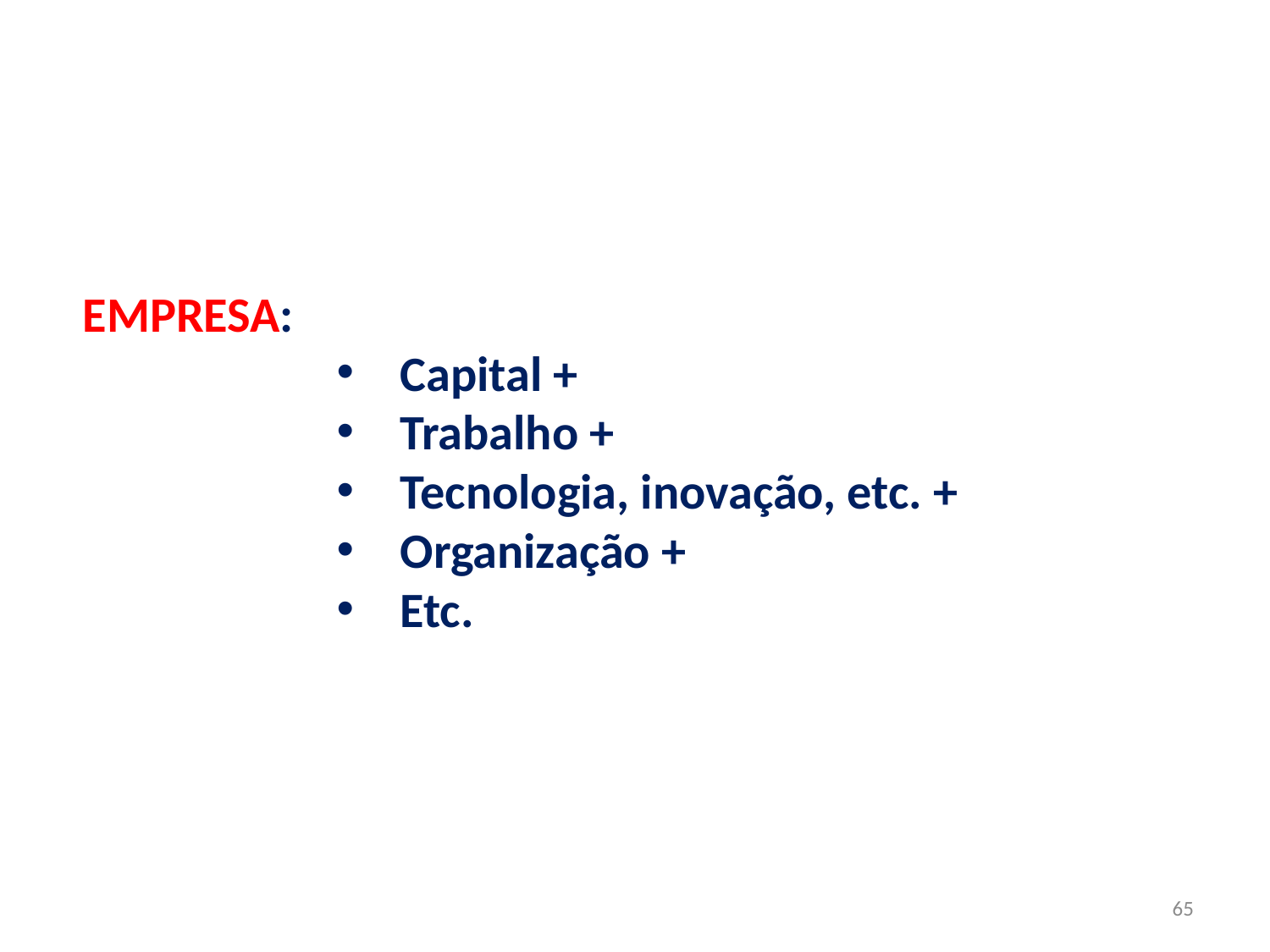

EMPRESA:
Capital +
Trabalho +
Tecnologia, inovação, etc. +
Organização +
Etc.

65